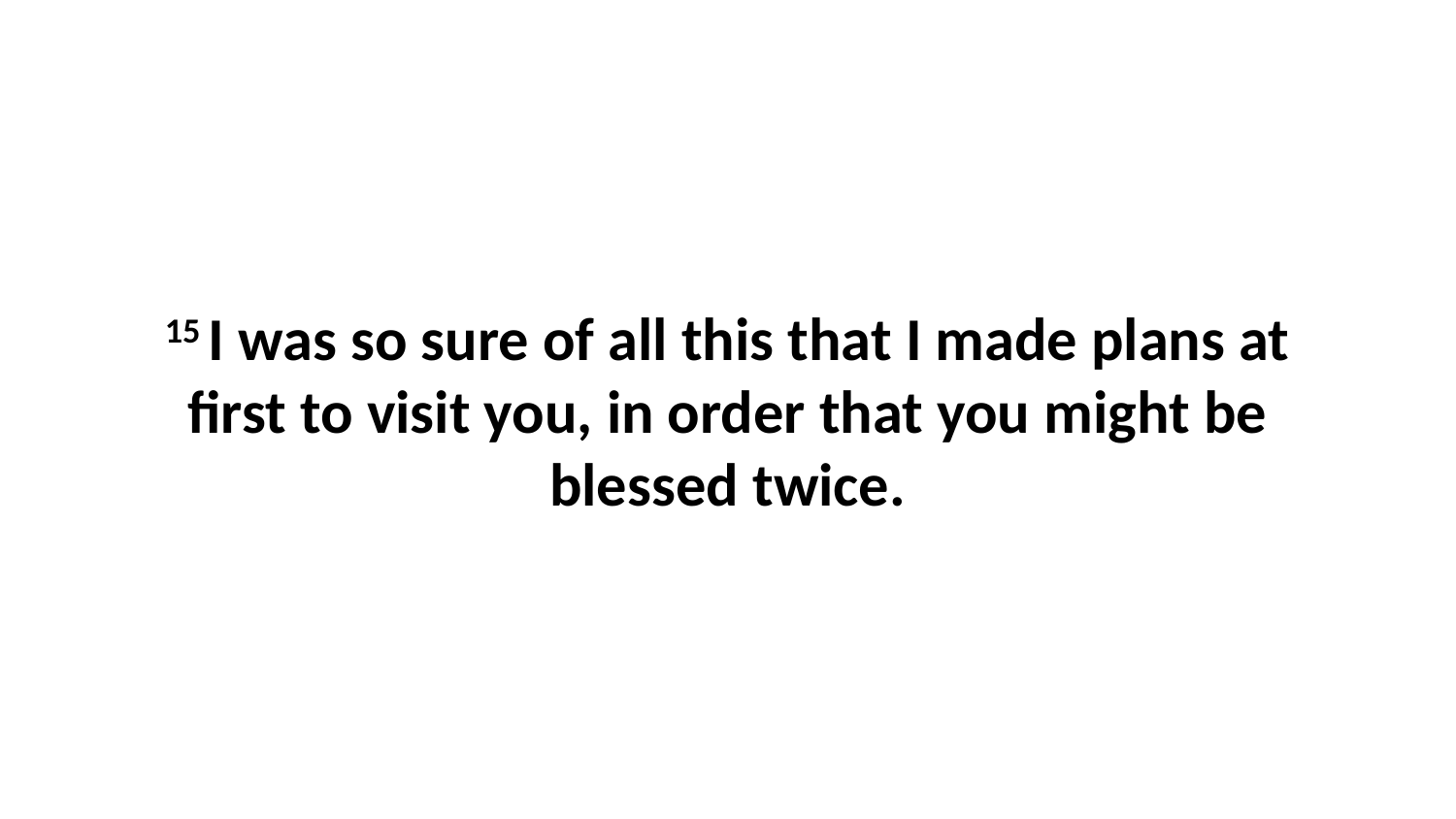

15 I was so sure of all this that I made plans at first to visit you, in order that you might be blessed twice.